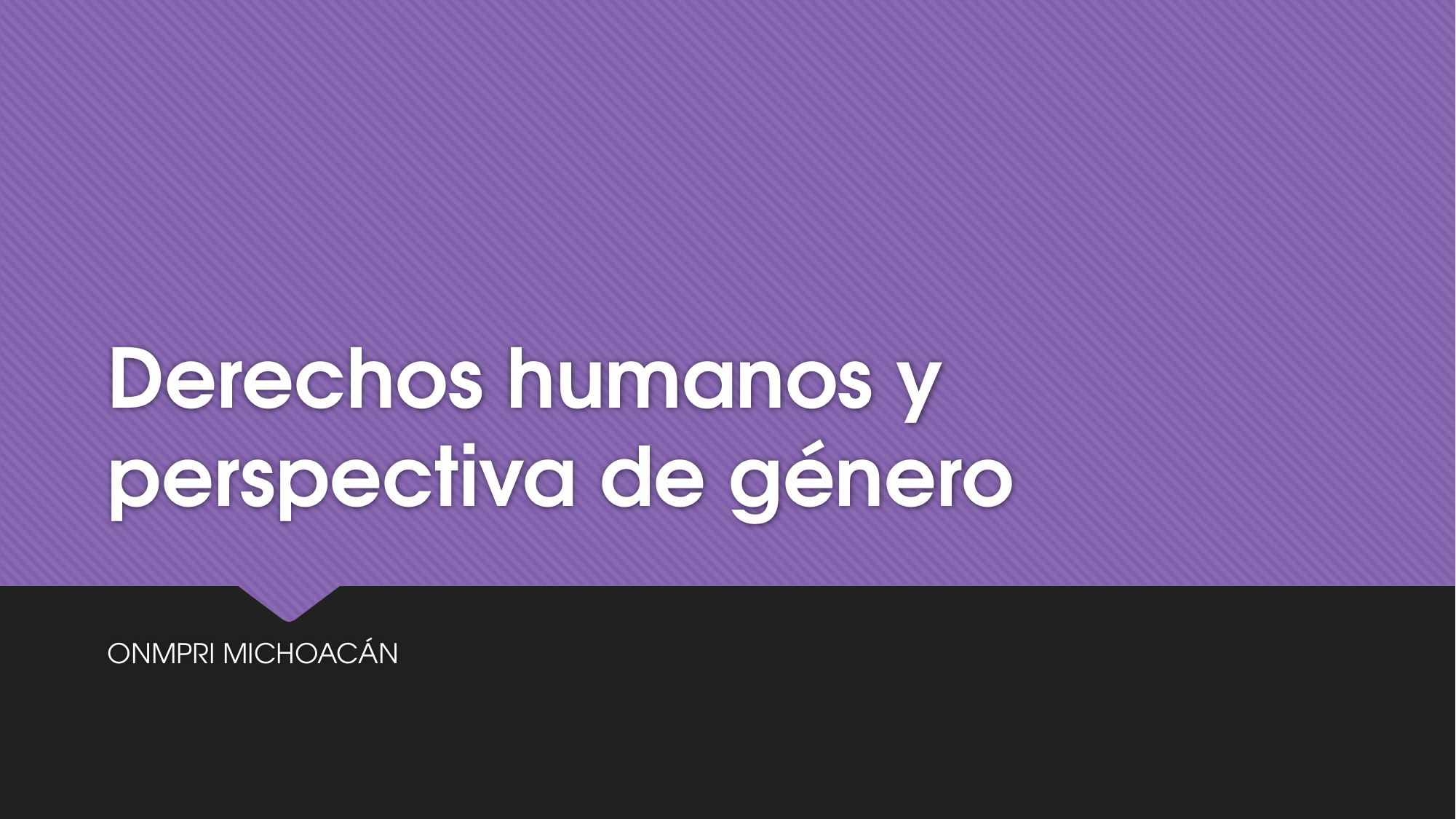

# Derechos humanos y perspectiva de género
ONMPRI MICHOACÁN